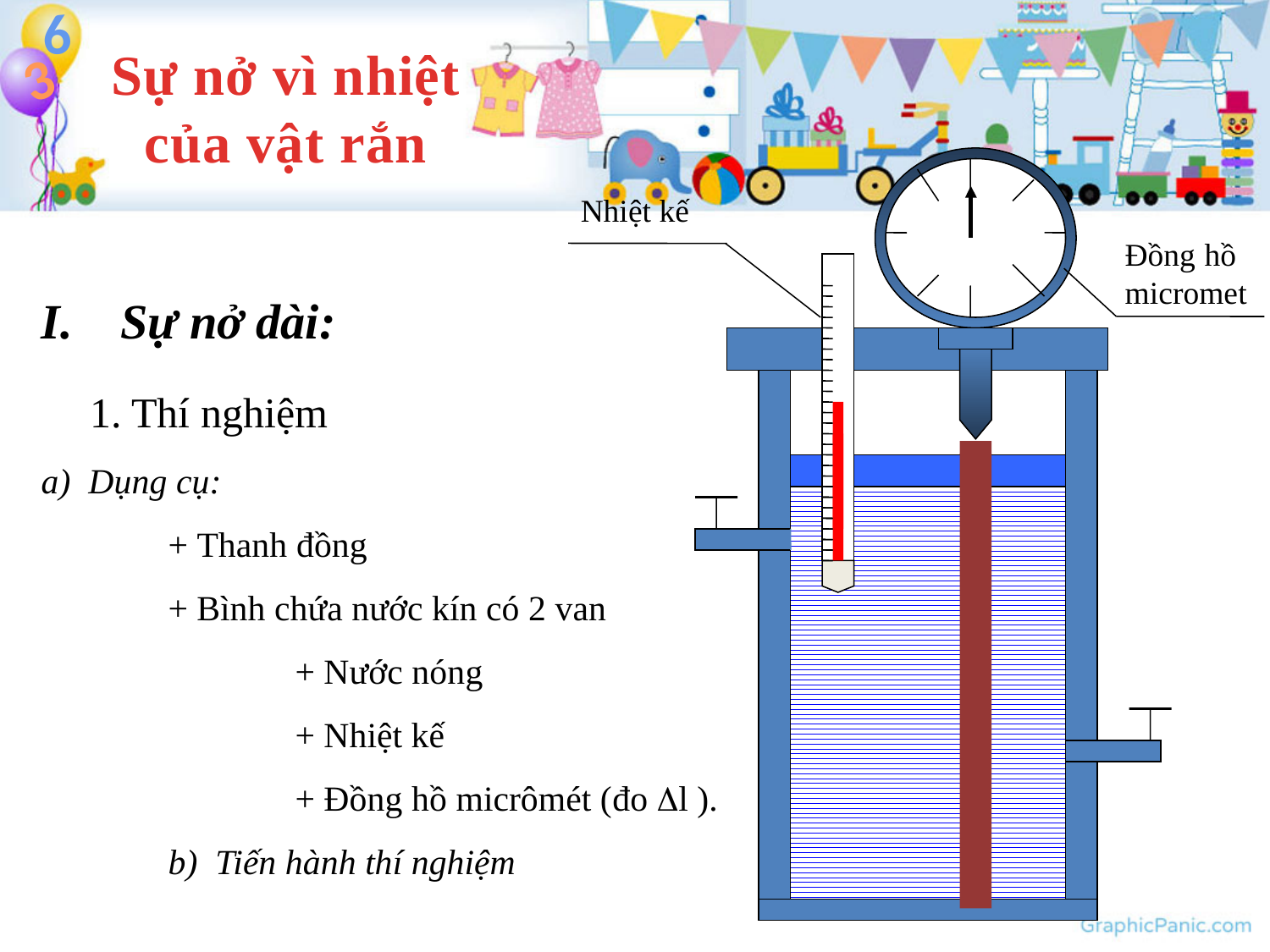

6
Sự nở vì nhiệt
của vật rắn
3

Nhiệt kế

Đồng hồ micromet

Sự nở dài:
    1. Thí nghiệm
a)  Dụng cụ:
	+ Thanh đồng
+ Bình chứa nước kín có 2 van
	+ Nước nóng
	+ Nhiệt kế
	+ Đồng hồ micrômét (đo Δl ).
b)  Tiến hành thí nghiệm